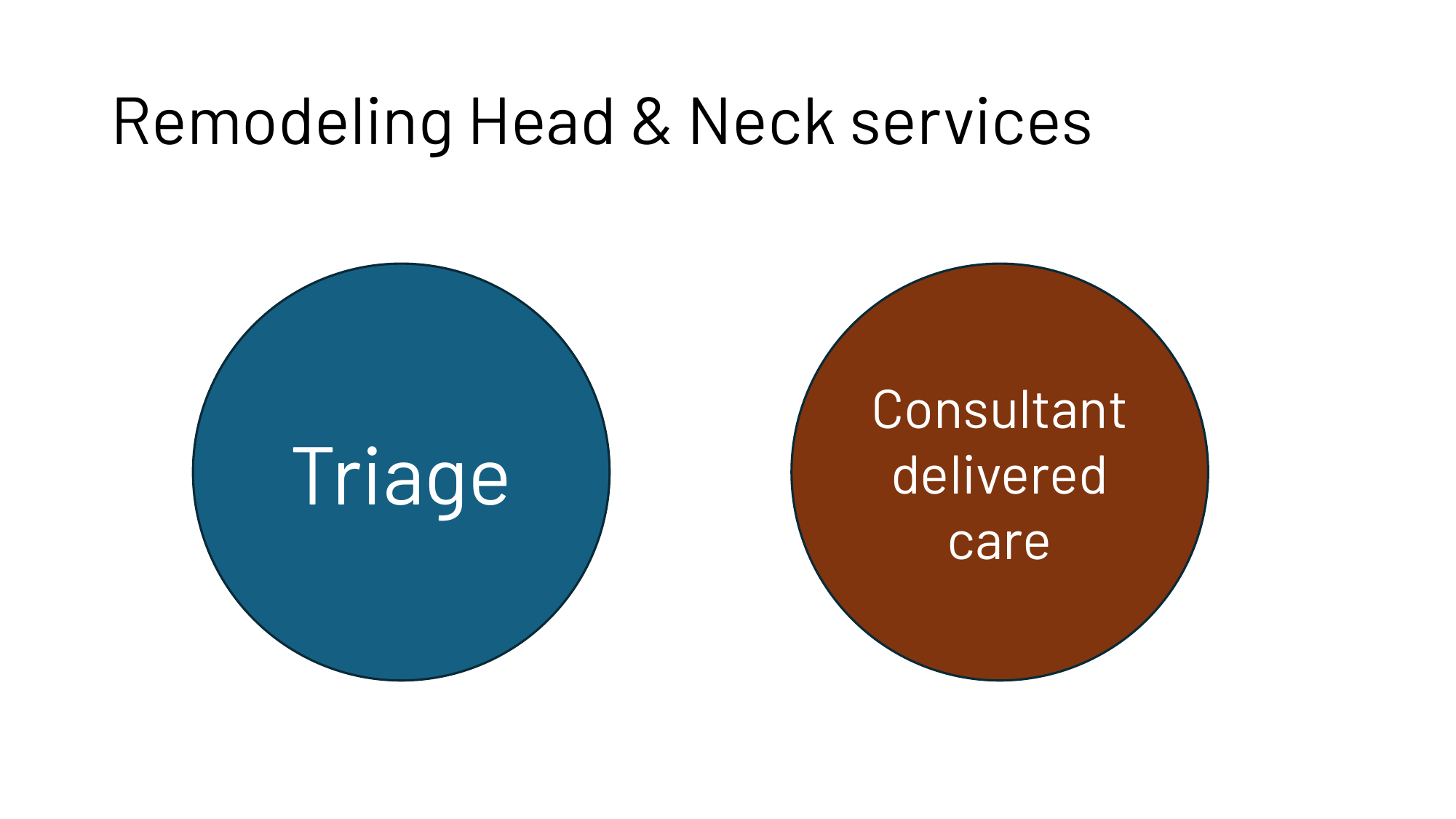

# Remodeling Head & Neck services
Triage
Consultant delivered care